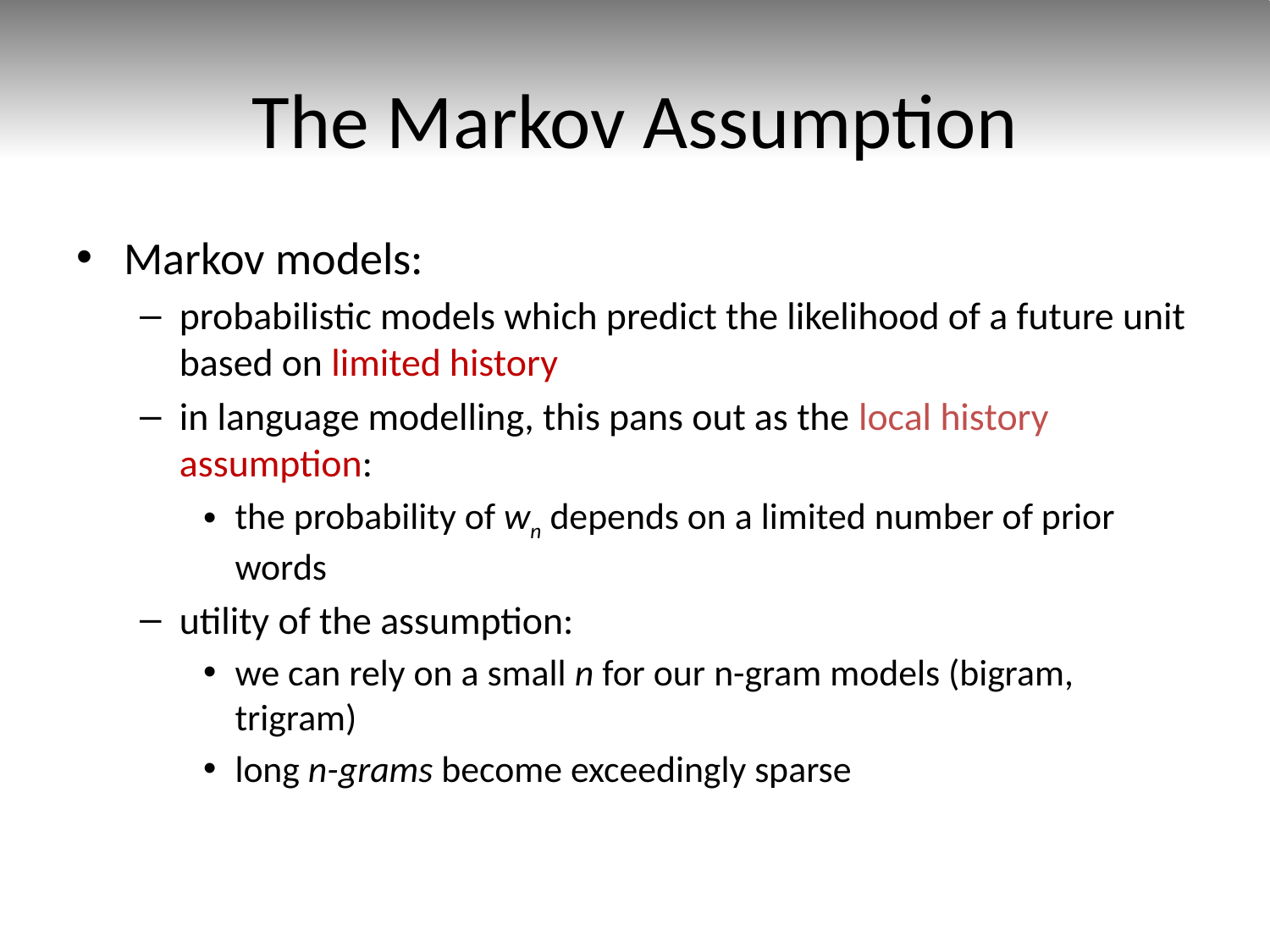

# The Markov Assumption
Markov models:
probabilistic models which predict the likelihood of a future unit based on limited history
in language modelling, this pans out as the local history assumption:
the probability of wn depends on a limited number of prior words
utility of the assumption:
we can rely on a small n for our n-gram models (bigram, trigram)
long n-grams become exceedingly sparse